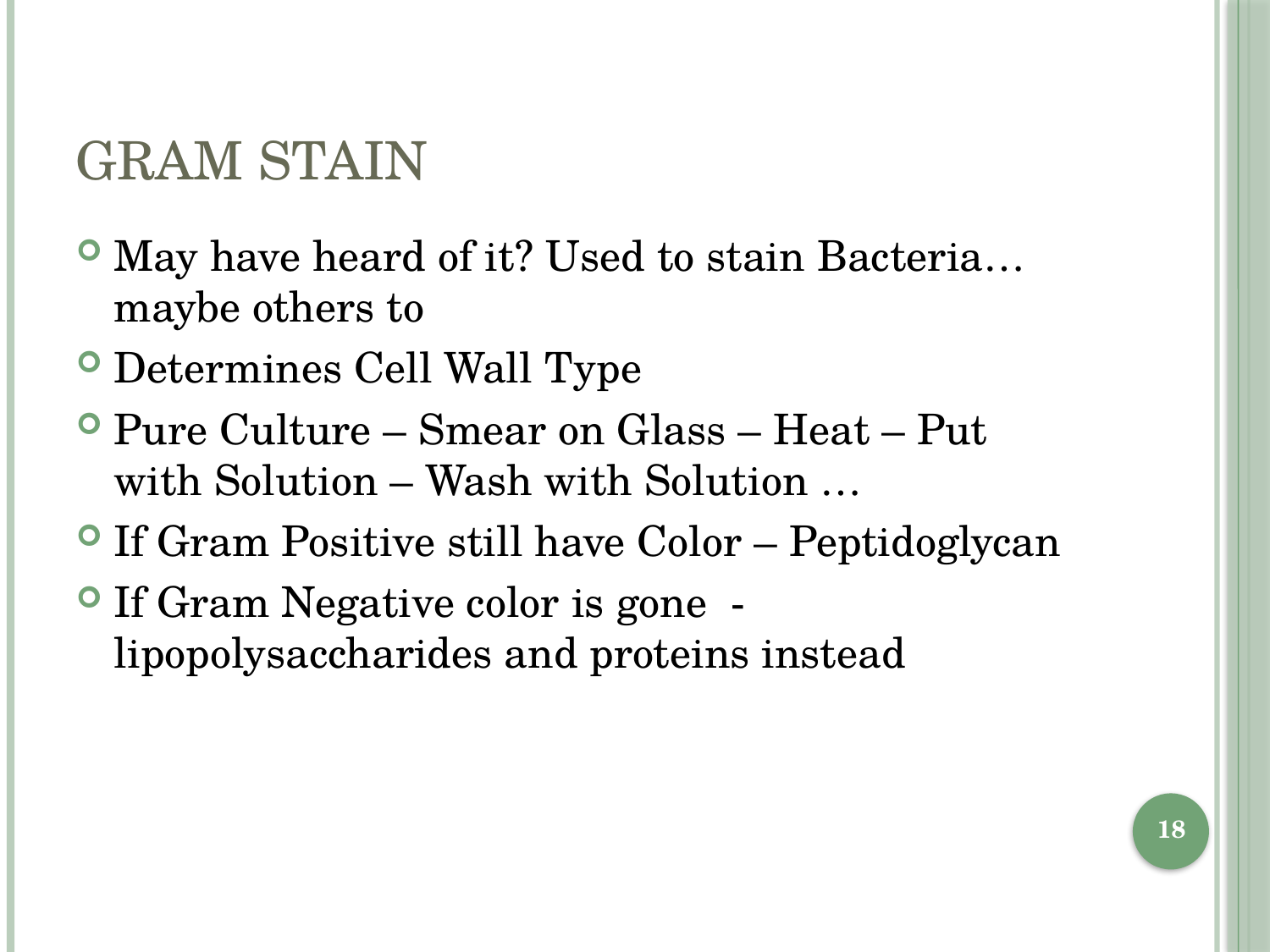

# Gram Stain
May have heard of it? Used to stain Bacteria…maybe others to
Determines Cell Wall Type
Pure Culture – Smear on Glass – Heat – Put with Solution – Wash with Solution …
If Gram Positive still have Color – Peptidoglycan
If Gram Negative color is gone  - lipopolysaccharides and proteins instead
18